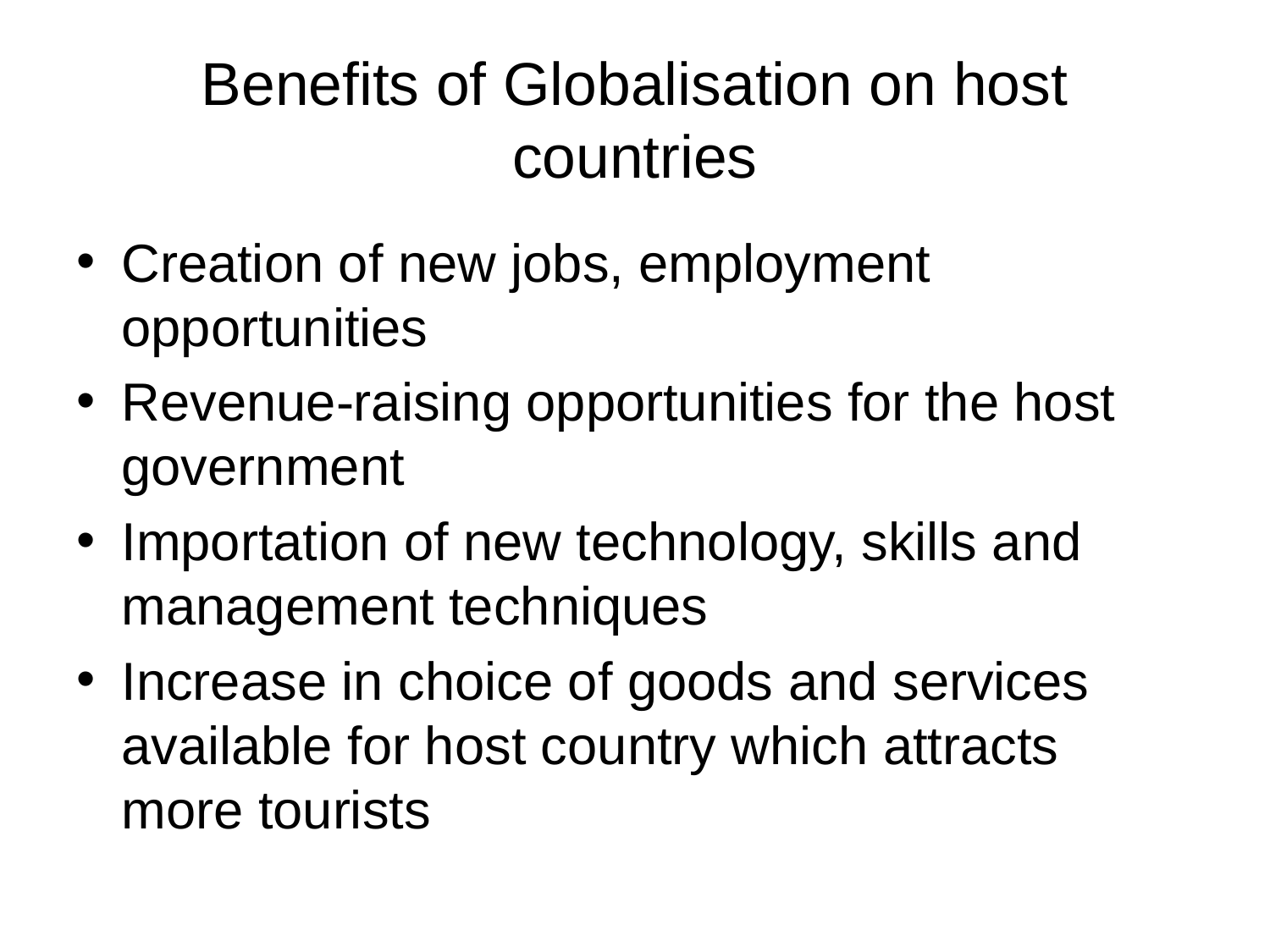

# Benefits of Globalisation on host countries
Creation of new jobs, employment opportunities
Revenue-raising opportunities for the host government
Importation of new technology, skills and management techniques
Increase in choice of goods and services available for host country which attracts more tourists